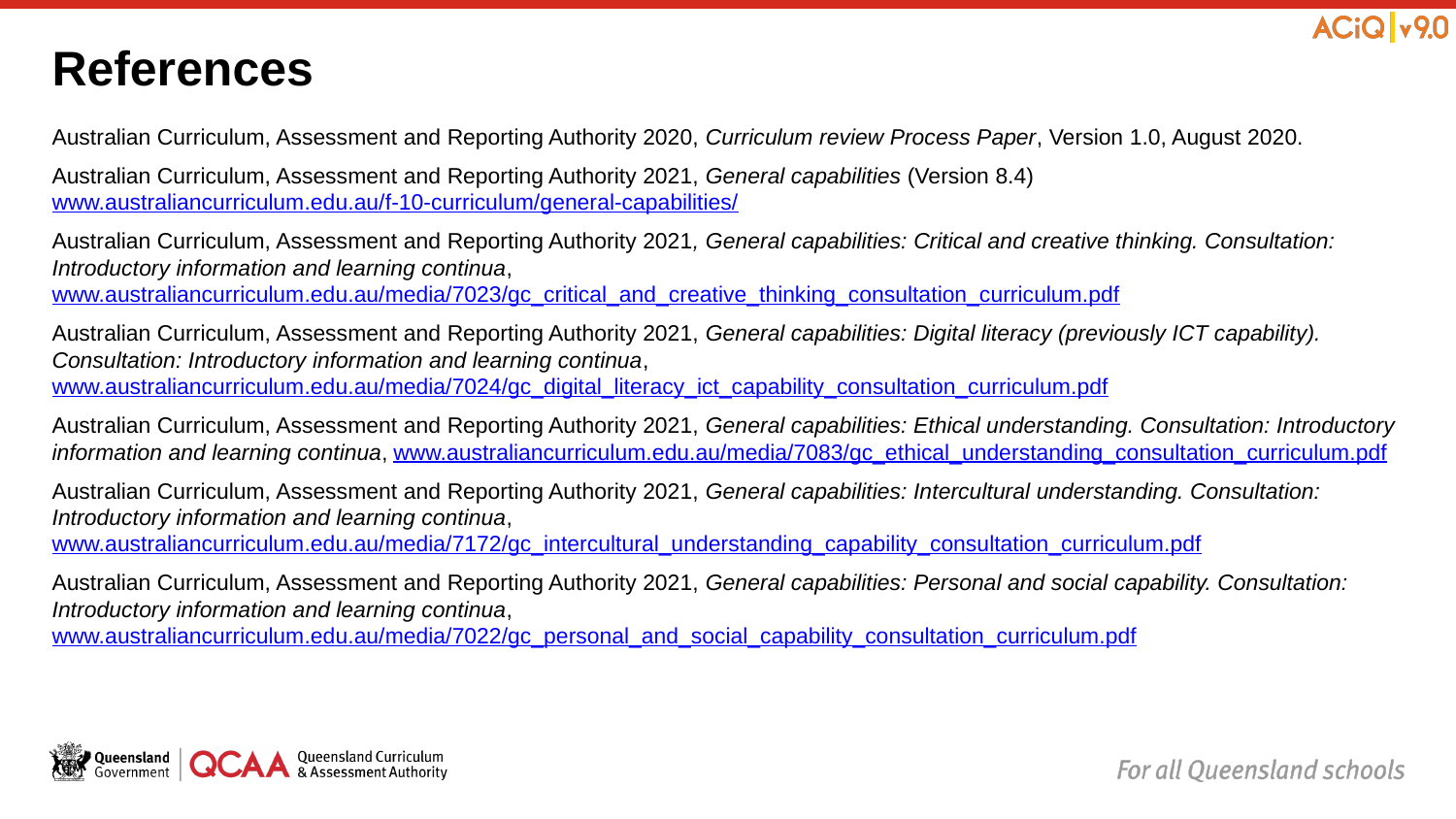

# References
Australian Curriculum, Assessment and Reporting Authority 2020, Curriculum review Process Paper, Version 1.0, August 2020.
Australian Curriculum, Assessment and Reporting Authority 2021, General capabilities (Version 8.4) www.australiancurriculum.edu.au/f-10-curriculum/general-capabilities/
Australian Curriculum, Assessment and Reporting Authority 2021, General capabilities: Critical and creative thinking. Consultation: Introductory information and learning continua, www.australiancurriculum.edu.au/media/7023/gc_critical_and_creative_thinking_consultation_curriculum.pdf
Australian Curriculum, Assessment and Reporting Authority 2021, General capabilities: Digital literacy (previously ICT capability). Consultation: Introductory information and learning continua, www.australiancurriculum.edu.au/media/7024/gc_digital_literacy_ict_capability_consultation_curriculum.pdf
Australian Curriculum, Assessment and Reporting Authority 2021, General capabilities: Ethical understanding. Consultation: Introductory information and learning continua, www.australiancurriculum.edu.au/media/7083/gc_ethical_understanding_consultation_curriculum.pdf
Australian Curriculum, Assessment and Reporting Authority 2021, General capabilities: Intercultural understanding. Consultation: Introductory information and learning continua, www.australiancurriculum.edu.au/media/7172/gc_intercultural_understanding_capability_consultation_curriculum.pdf
Australian Curriculum, Assessment and Reporting Authority 2021, General capabilities: Personal and social capability. Consultation: Introductory information and learning continua, www.australiancurriculum.edu.au/media/7022/gc_personal_and_social_capability_consultation_curriculum.pdf